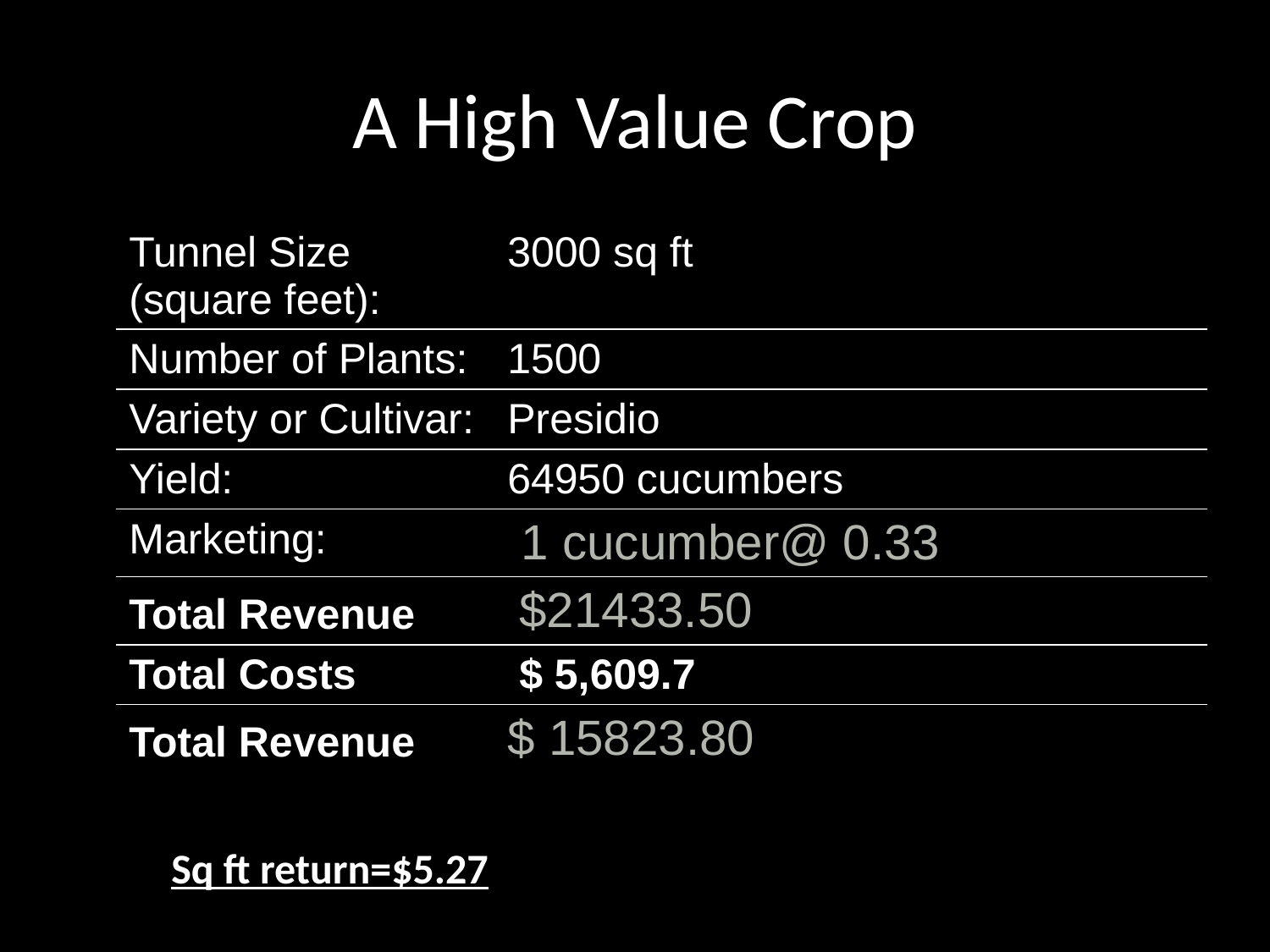

# A High Value Crop
| Tunnel Size (square feet): | 3000 sq ft |
| --- | --- |
| Number of Plants: | 1500 |
| Variety or Cultivar: | Presidio |
| Yield: | 64950 cucumbers |
| Marketing: | 1 cucumber@ 0.33 |
| Total Revenue | $21433.50 |
| Total Costs | $ 5,609.7 |
| Total Revenue | $ 15823.80 |
Sq ft return=$5.27